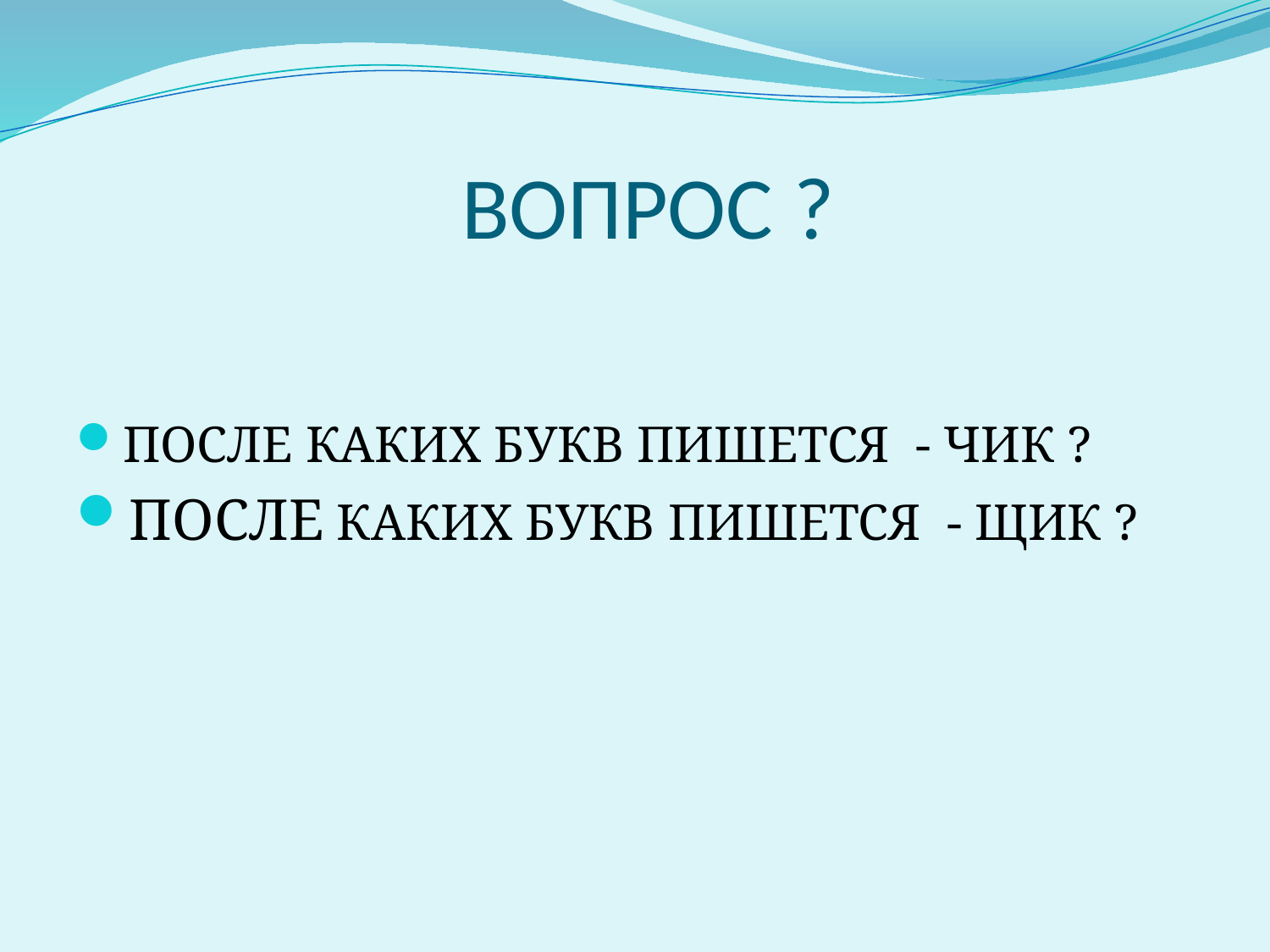

# ВОПРОС ?

ПОСЛЕ КАКИХ БУКВ ПИШЕТСЯ  - ЧИК ?
ПОСЛЕ КАКИХ БУКВ ПИШЕТСЯ  - ЩИК ?